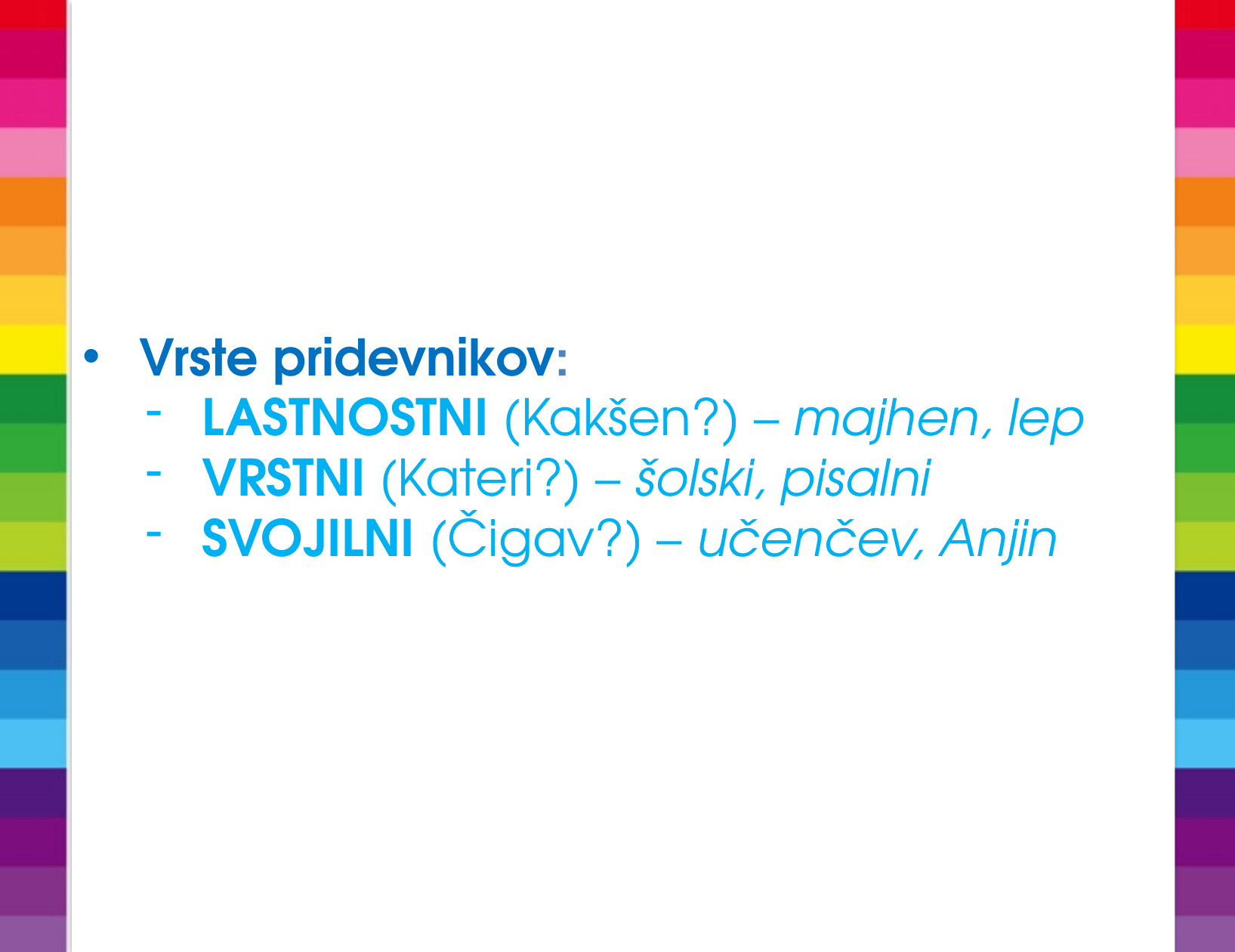

Vrste pridevnikov:
LASTNOSTNI (Kakšen?) – majhen, lep
VRSTNI (Kateri?) – šolski, pisalni
SVOJILNI (Čigav?) – učenčev, Anjin